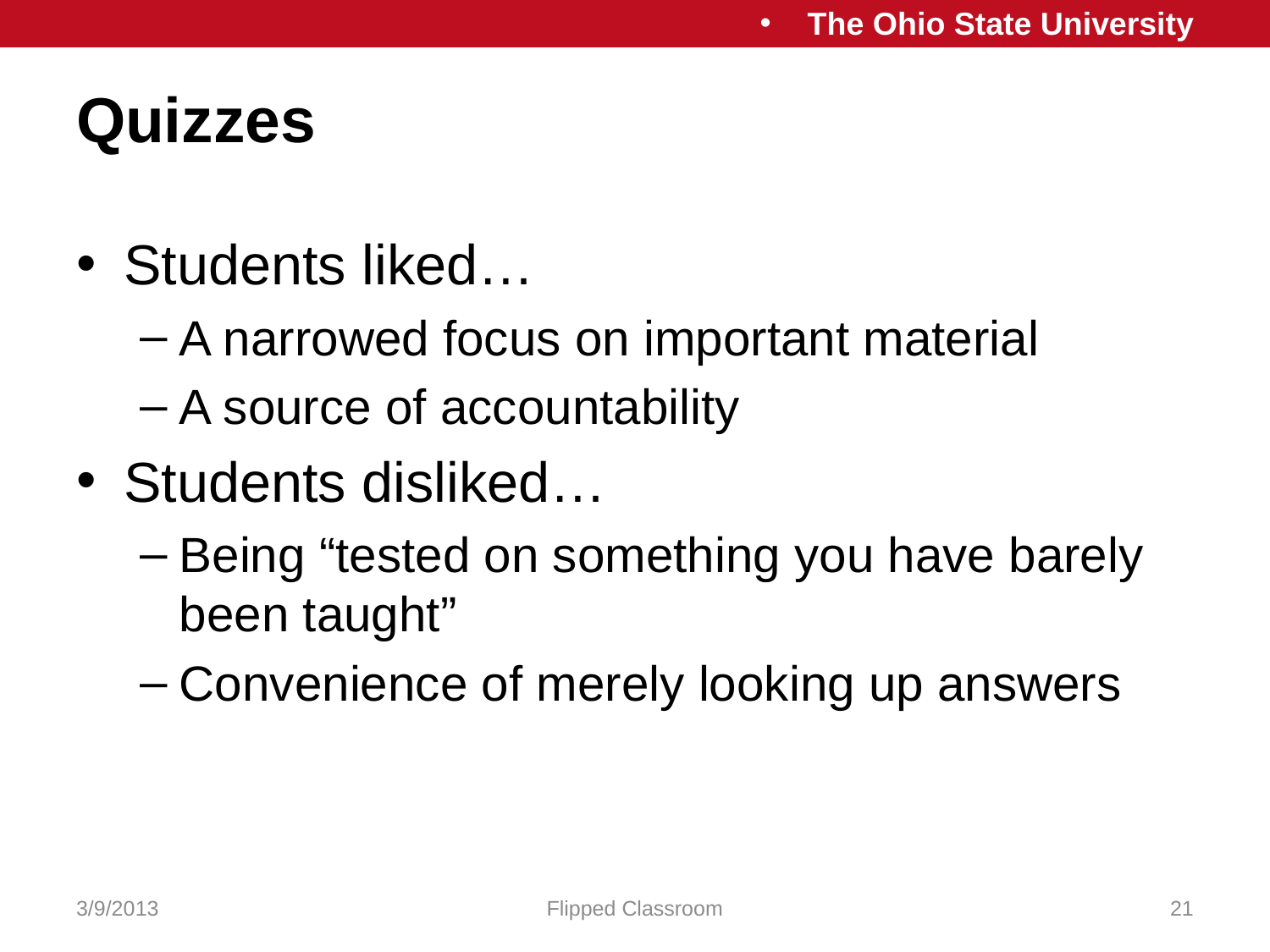

# Quizzes
Students liked…
A narrowed focus on important material
A source of accountability
Students disliked…
Being “tested on something you have barely been taught”
Convenience of merely looking up answers
3/9/2013
Flipped Classroom
21